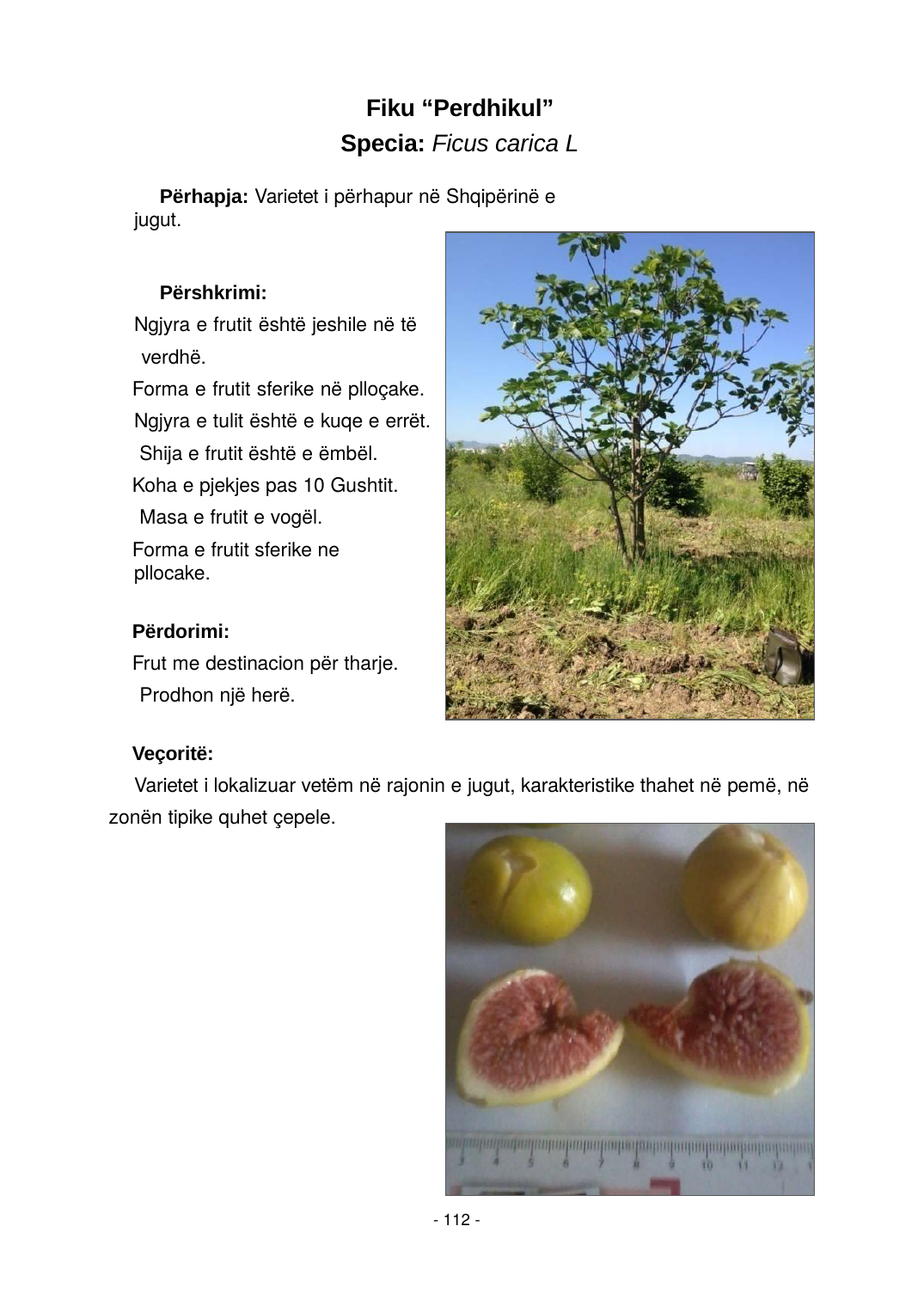

Fiku “Perdhikul”  Specia: Ficus carica L

Përhapja: Varietet i përhapur në Shqipërinë e jugut.

Përshkrimi:
Ngjyra e frutit është jeshile në të  verdhë.
Forma e frutit sferike në plloçake.  Ngjyra e tulit është e kuqe e errët.  Shija e frutit është e ëmbël.
Koha e pjekjes pas 10 Gushtit.  Masa e frutit e vogël.
Forma e frutit sferike ne pllocake.

Përdorimi:
Frut me destinacion për tharje.  Prodhon një herë.

Veçoritë:
Varietet i lokalizuar vetëm në rajonin e jugut, karakteristike thahet në pemë, në  zonën tipike quhet çepele.

- 112 -